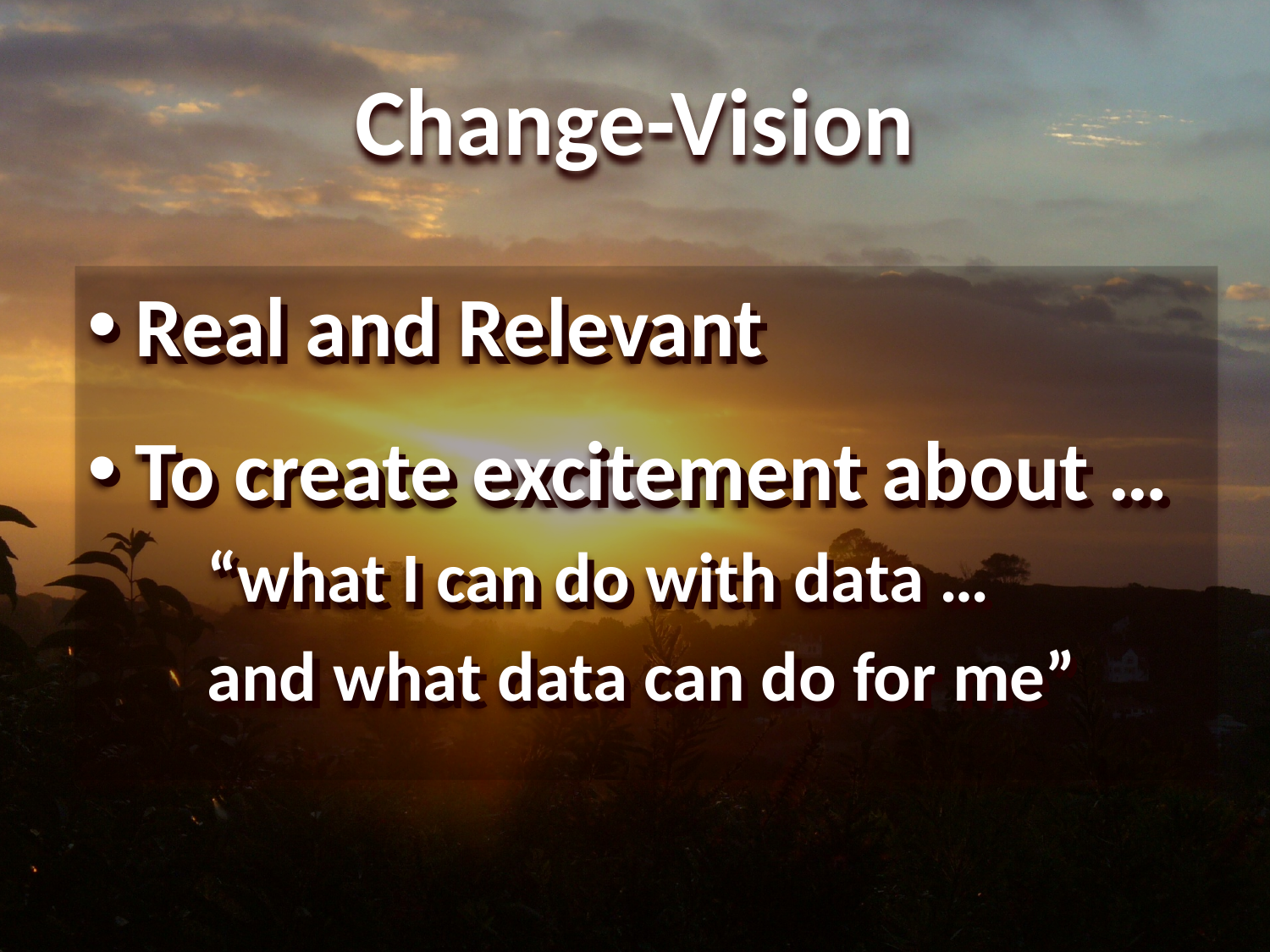

# Change-Vision
Real and Relevant
To create excitement about …
“what I can do with data …
and what data can do for me”
Real and Relevant
To create excitement about …
“what I can do with data …
and what data can do for me”